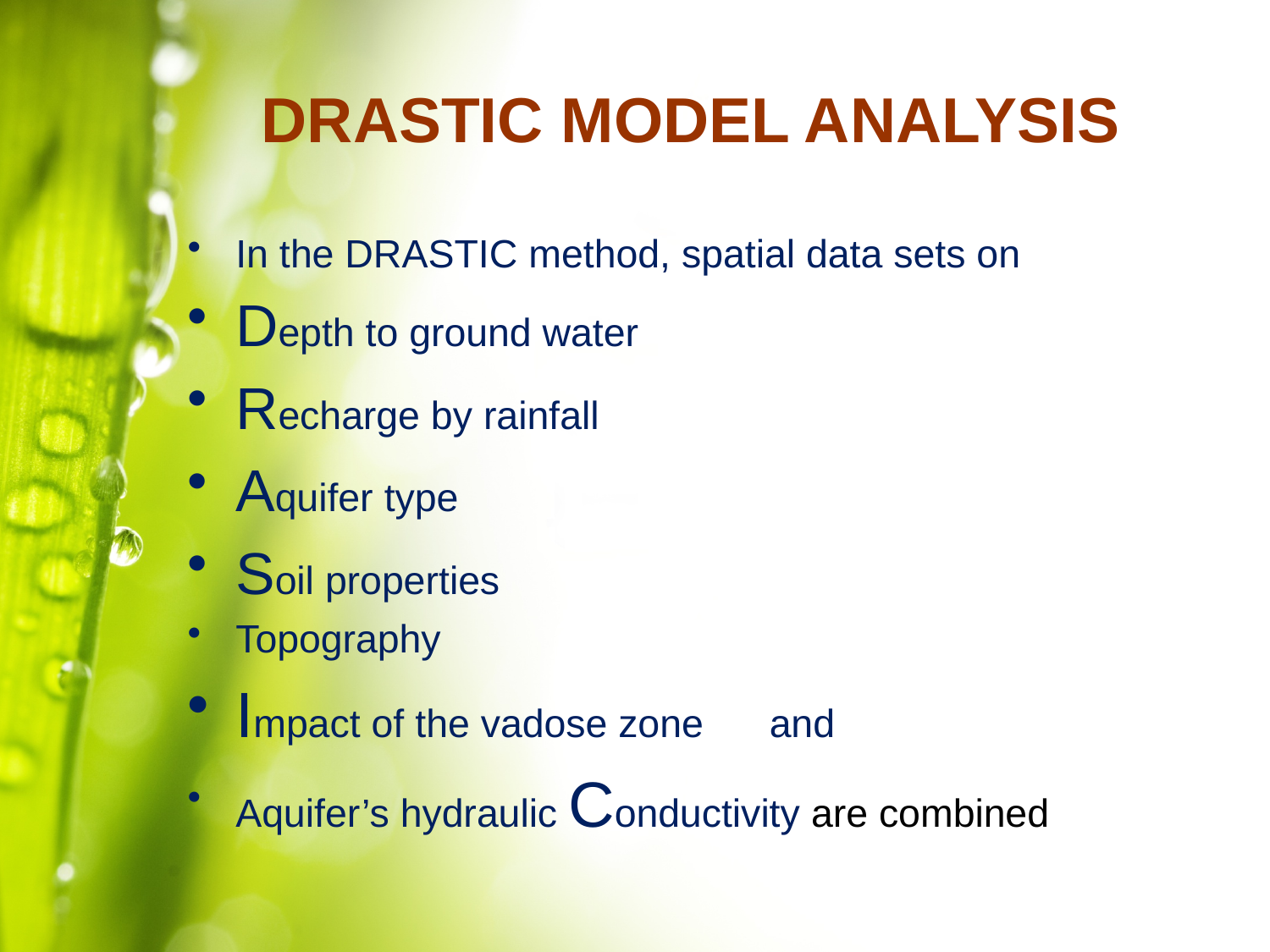

# DRASTIC MODEL ANALYSIS
In the DRASTIC method, spatial data sets on
Depth to ground water
Recharge by rainfall
Aquifer type
Soil properties
Topography
Impact of the vadose zone      and
Aquifer’s hydraulic Conductivity are combined